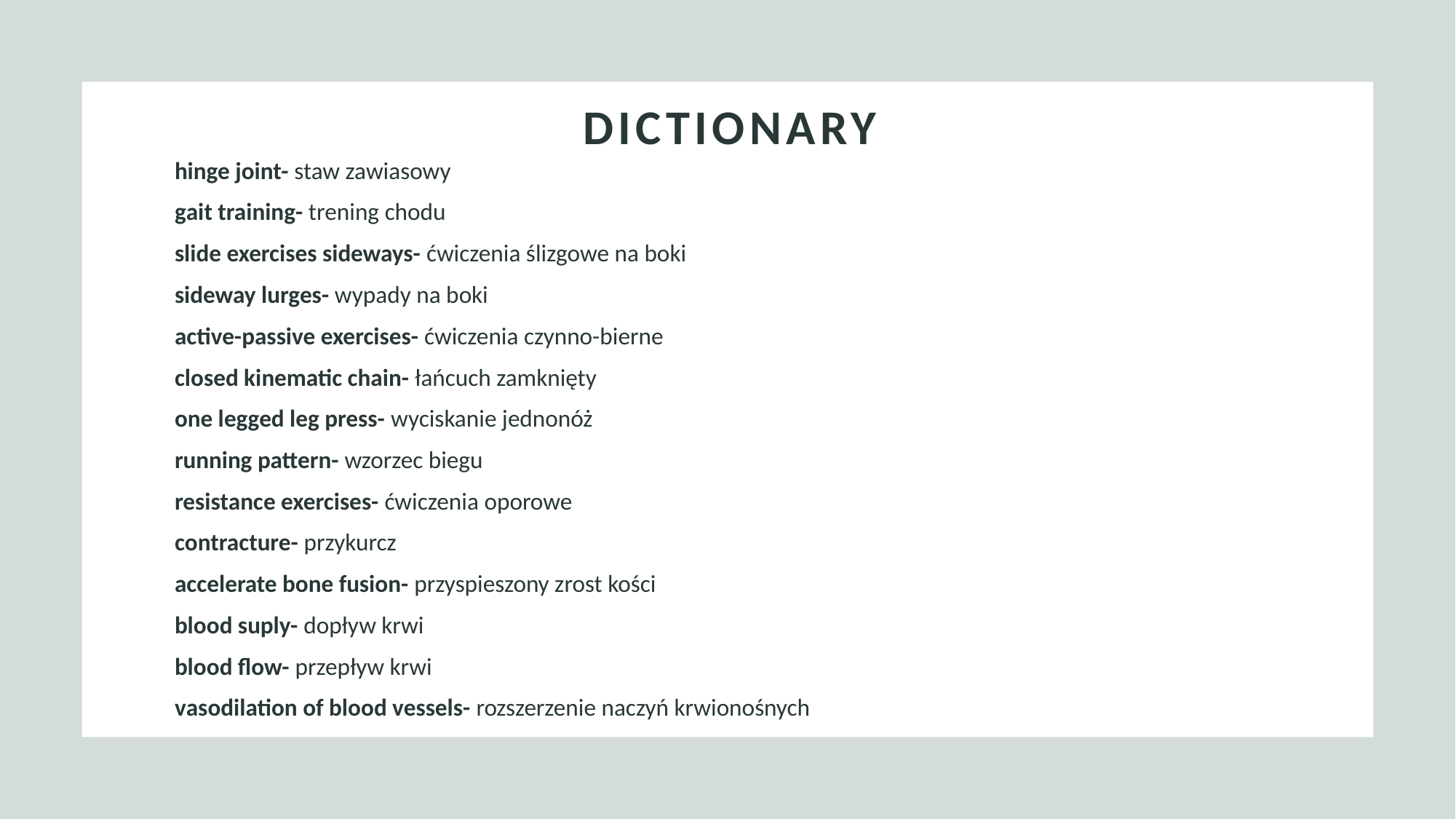

# Dictionary
hinge joint- staw zawiasowy
gait training- trening chodu
slide exercises sideways- ćwiczenia ślizgowe na boki
sideway lurges- wypady na boki
active-passive exercises- ćwiczenia czynno-bierne
closed kinematic chain- łańcuch zamknięty
one legged leg press- wyciskanie jednonóż
running pattern- wzorzec biegu
resistance exercises- ćwiczenia oporowe
contracture- przykurcz
accelerate bone fusion- przyspieszony zrost kości
blood suply- dopływ krwi
blood flow- przepływ krwi
vasodilation of blood vessels- rozszerzenie naczyń krwionośnych